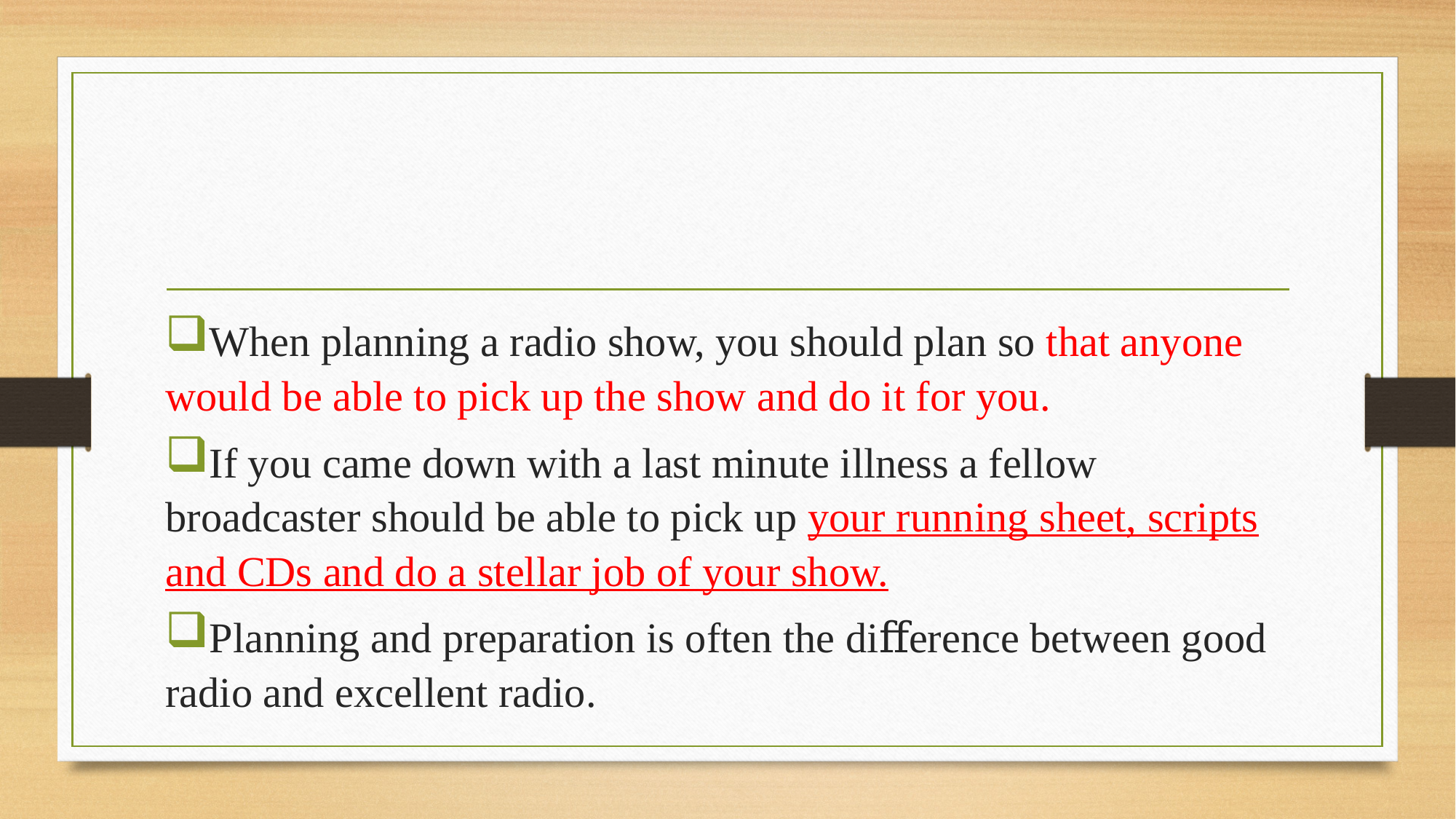

#
When planning a radio show, you should plan so that anyone would be able to pick up the show and do it for you.
If you came down with a last minute illness a fellow broadcaster should be able to pick up your running sheet, scripts and CDs and do a stellar job of your show.
Planning and preparation is often the diﬀerence between good radio and excellent radio.